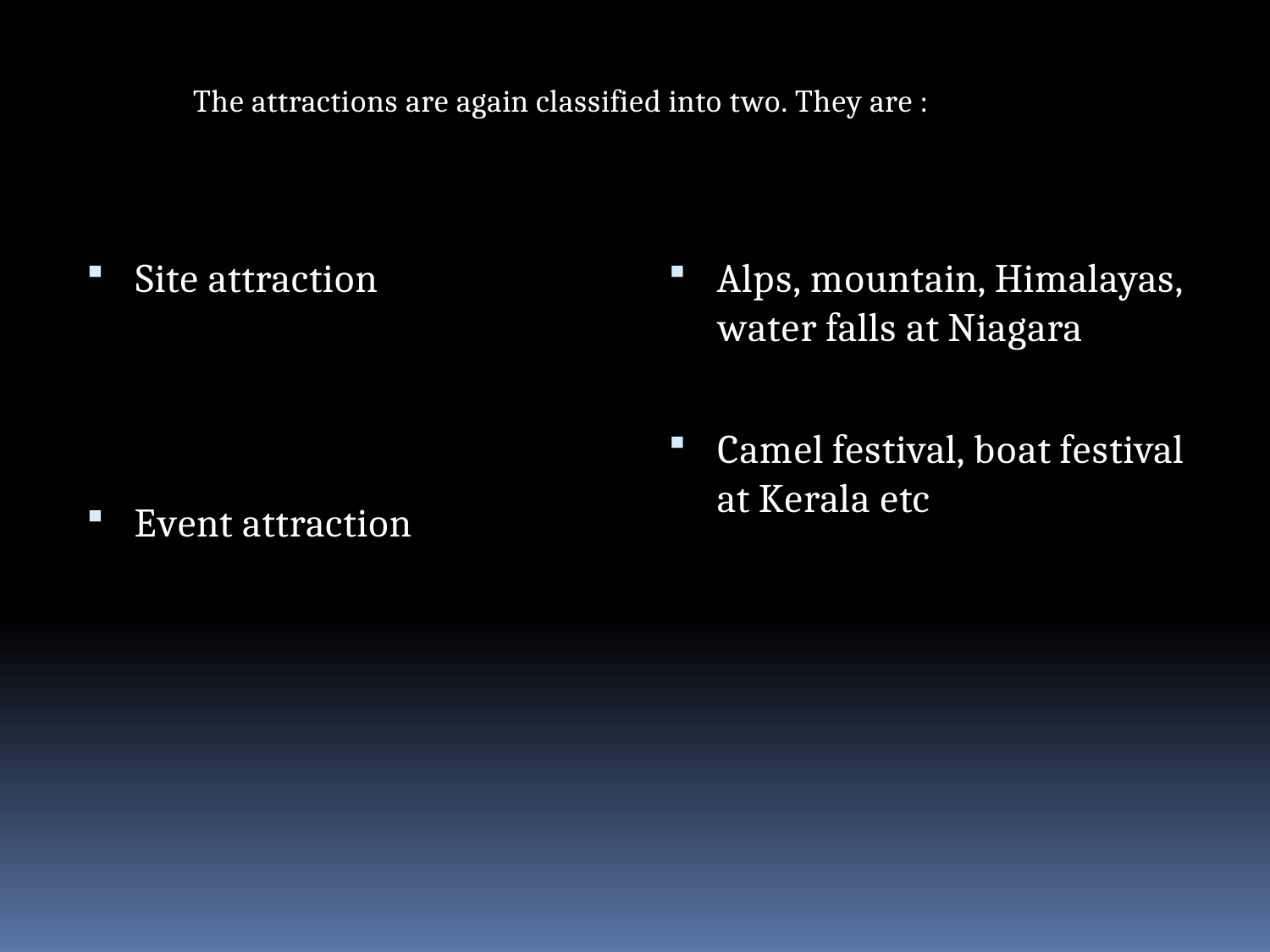

The attractions are again classified into two. They are :
Site attraction

Event attraction
Alps, mountain, Himalayas, water falls at Niagara

Camel festival, boat festival at Kerala etc